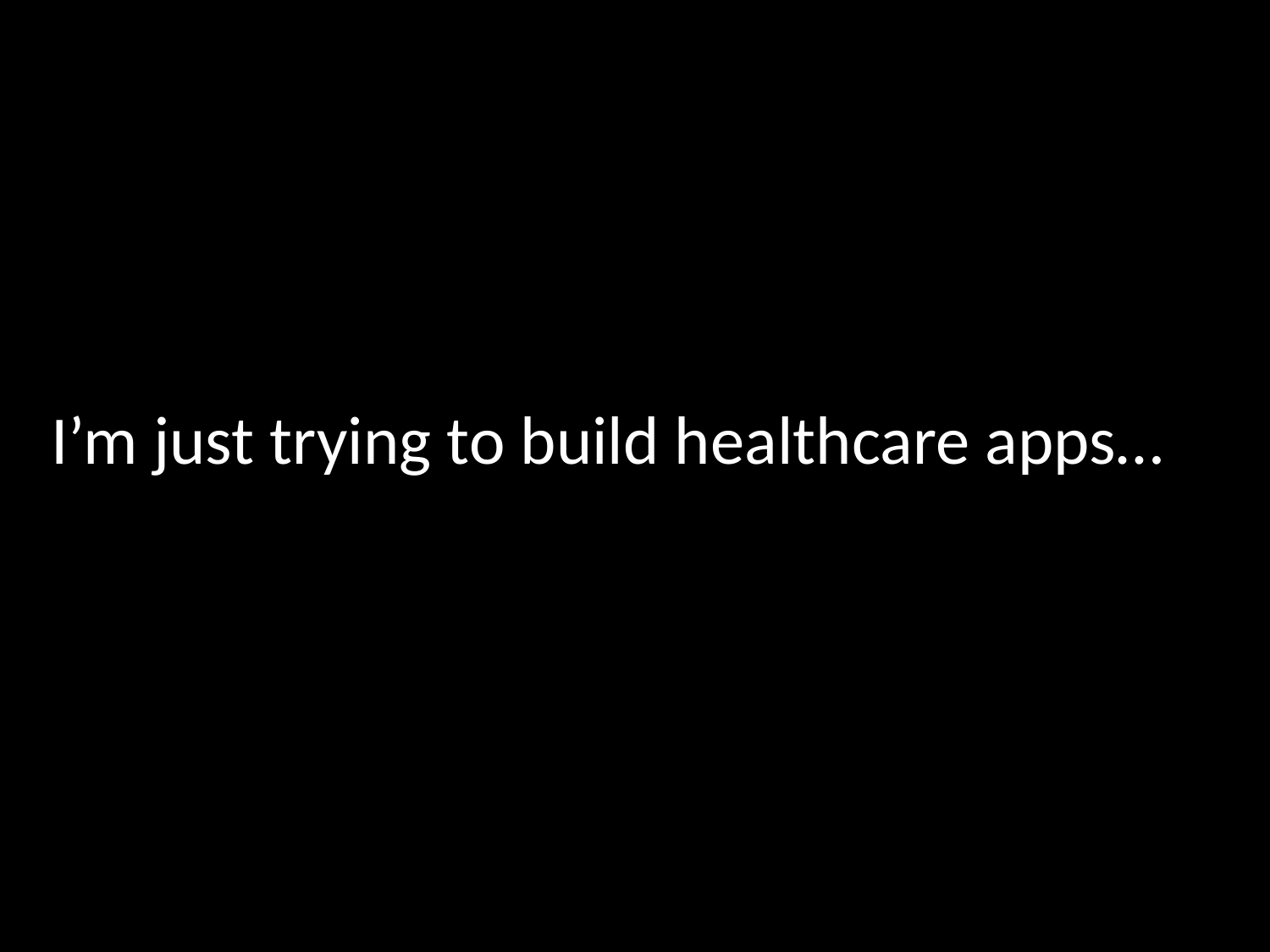

I’m just trying to build healthcare apps…